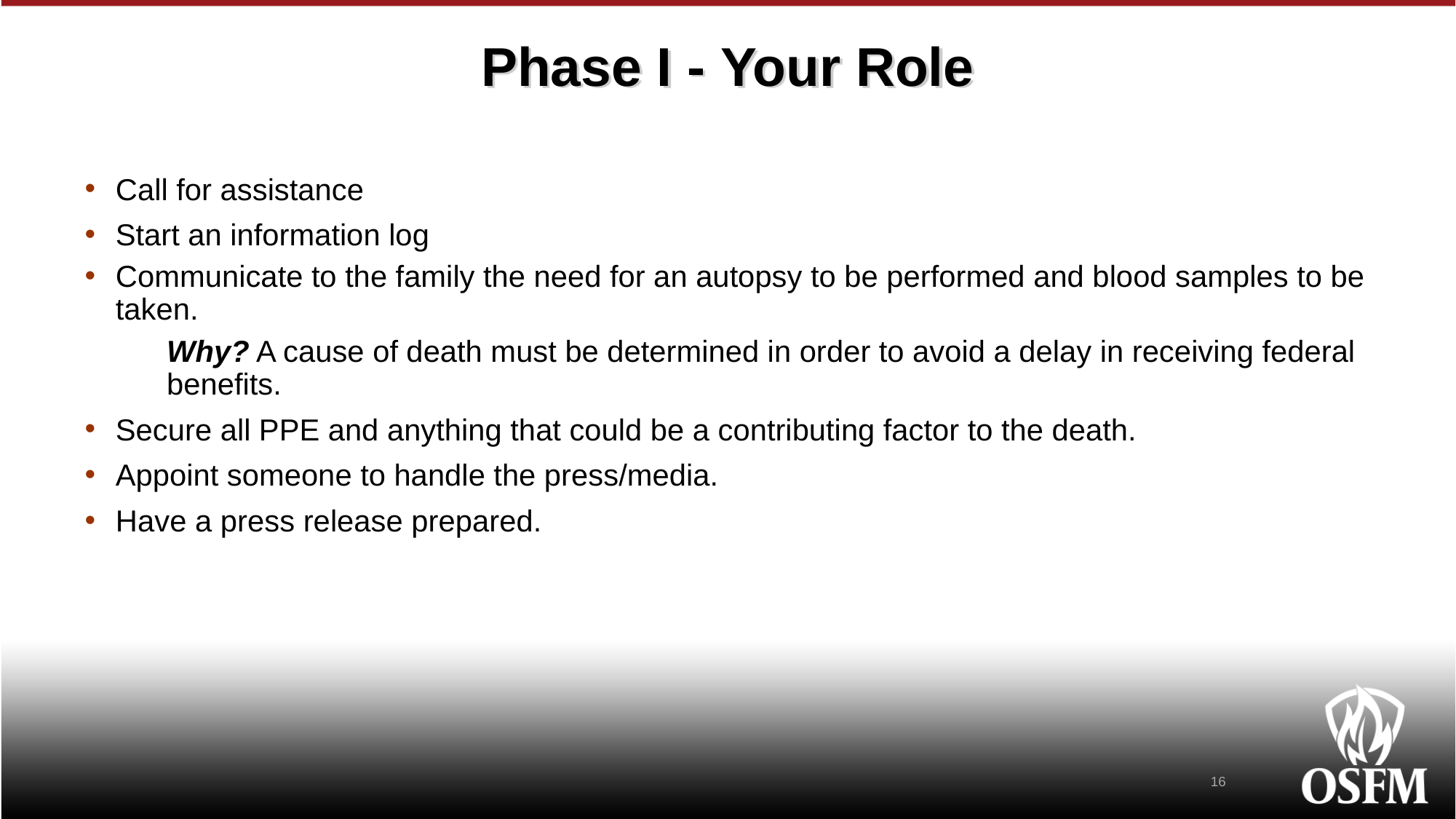

# Phase I - Your Role
Call for assistance
Start an information log
Communicate to the family the need for an autopsy to be performed and blood samples to be taken.
Why? A cause of death must be determined in order to avoid a delay in receiving federal benefits.
Secure all PPE and anything that could be a contributing factor to the death.
Appoint someone to handle the press/media.
Have a press release prepared.

16